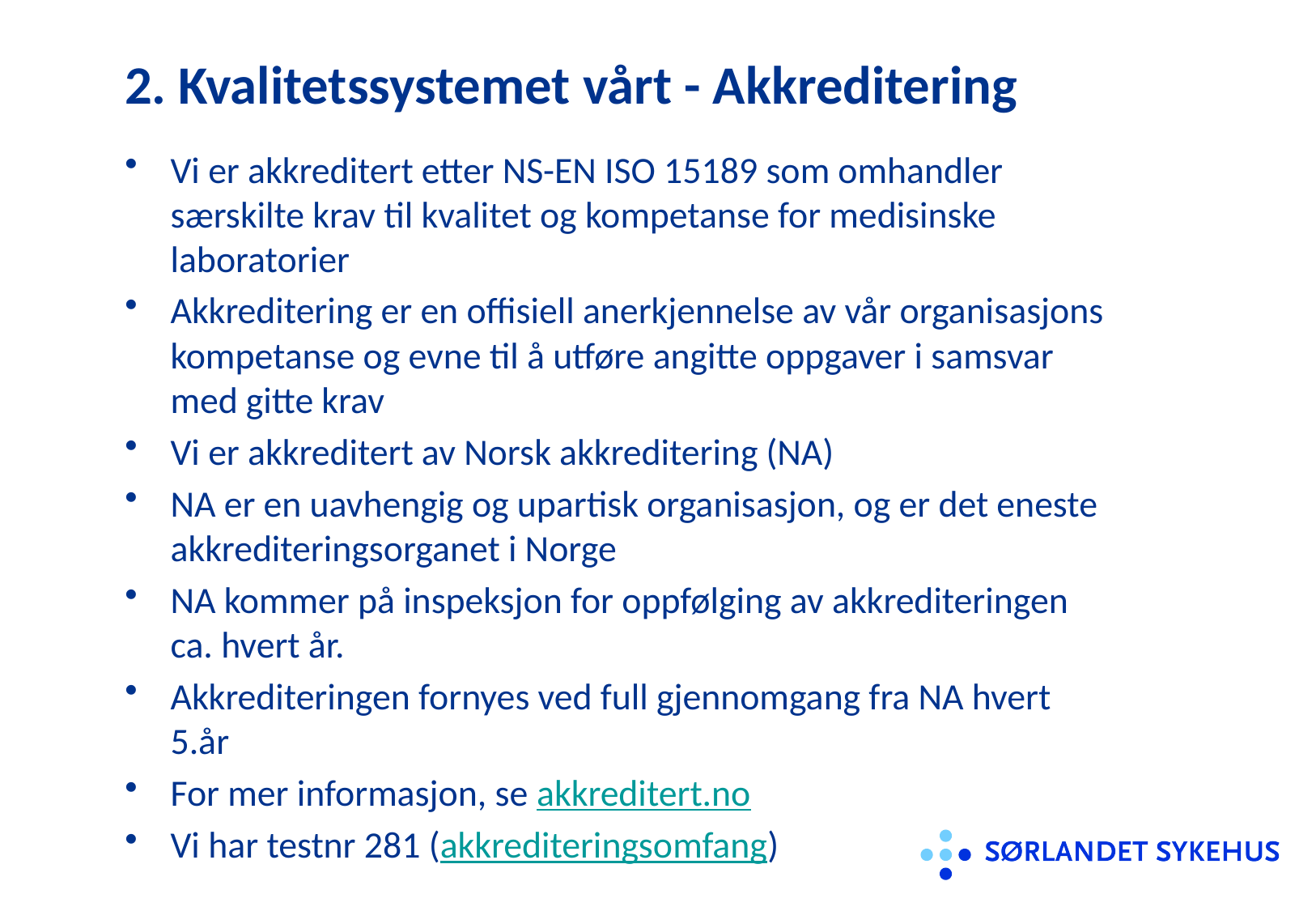

# 2. Kvalitetssystemet vårt - Akkreditering
Vi er akkreditert etter NS-EN ISO 15189 som omhandler særskilte krav til kvalitet og kompetanse for medisinske laboratorier
Akkreditering er en offisiell anerkjennelse av vår organisasjons kompetanse og evne til å utføre angitte oppgaver i samsvar med gitte krav
Vi er akkreditert av Norsk akkreditering (NA)
NA er en uavhengig og upartisk organisasjon, og er det eneste akkrediteringsorganet i Norge
NA kommer på inspeksjon for oppfølging av akkrediteringen ca. hvert år.
Akkrediteringen fornyes ved full gjennomgang fra NA hvert 5.år
For mer informasjon, se akkreditert.no
Vi har testnr 281 (akkrediteringsomfang)